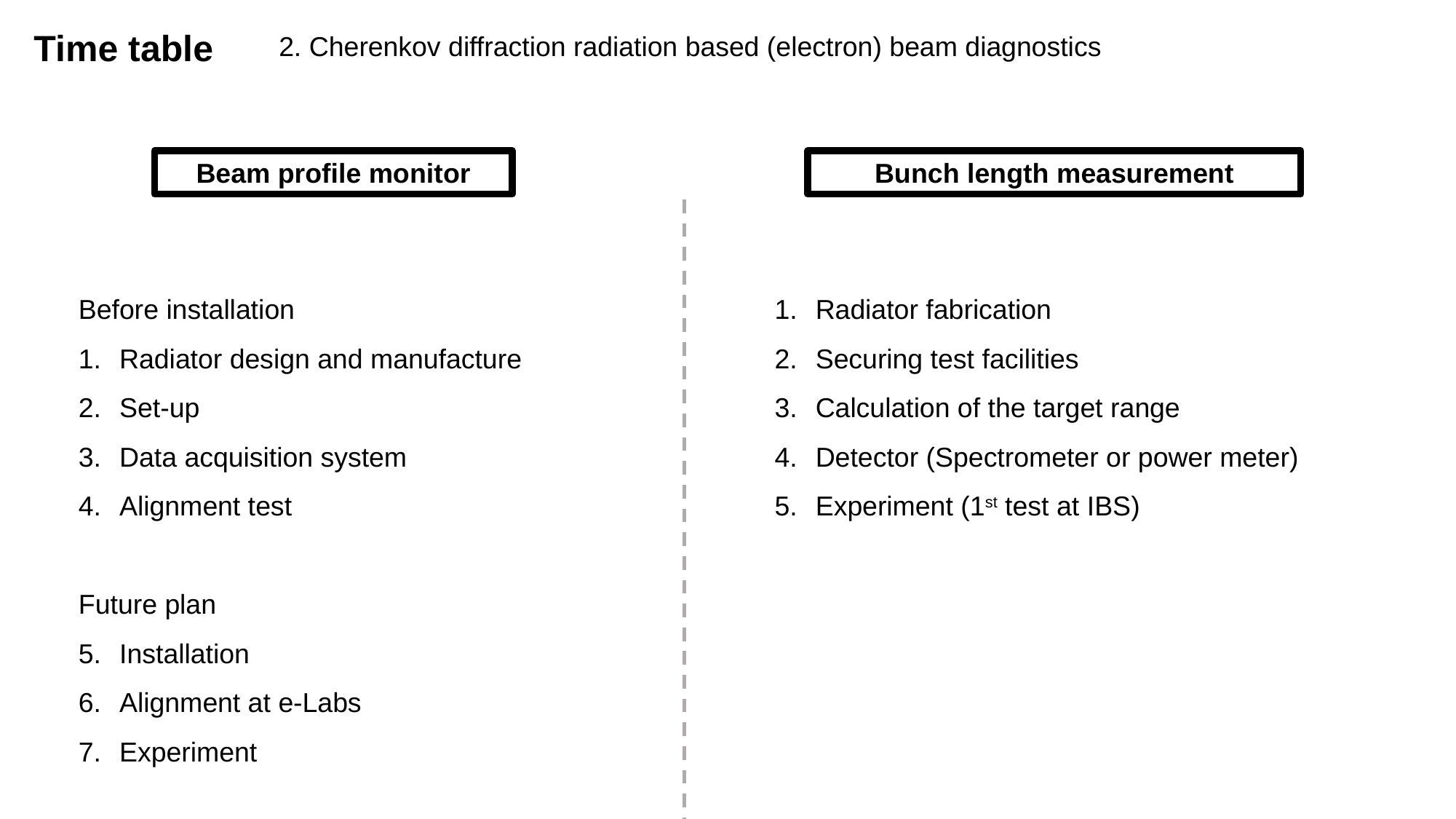

Time table
2. Cherenkov diffraction radiation based (electron) beam diagnostics
Beam profile monitor
Bunch length measurement
Before installation
Radiator design and manufacture
Set-up
Data acquisition system
Alignment test

Future plan
Installation
Alignment at e-Labs
Experiment
Radiator fabrication
Securing test facilities
Calculation of the target range
Detector (Spectrometer or power meter)
Experiment (1st test at IBS)